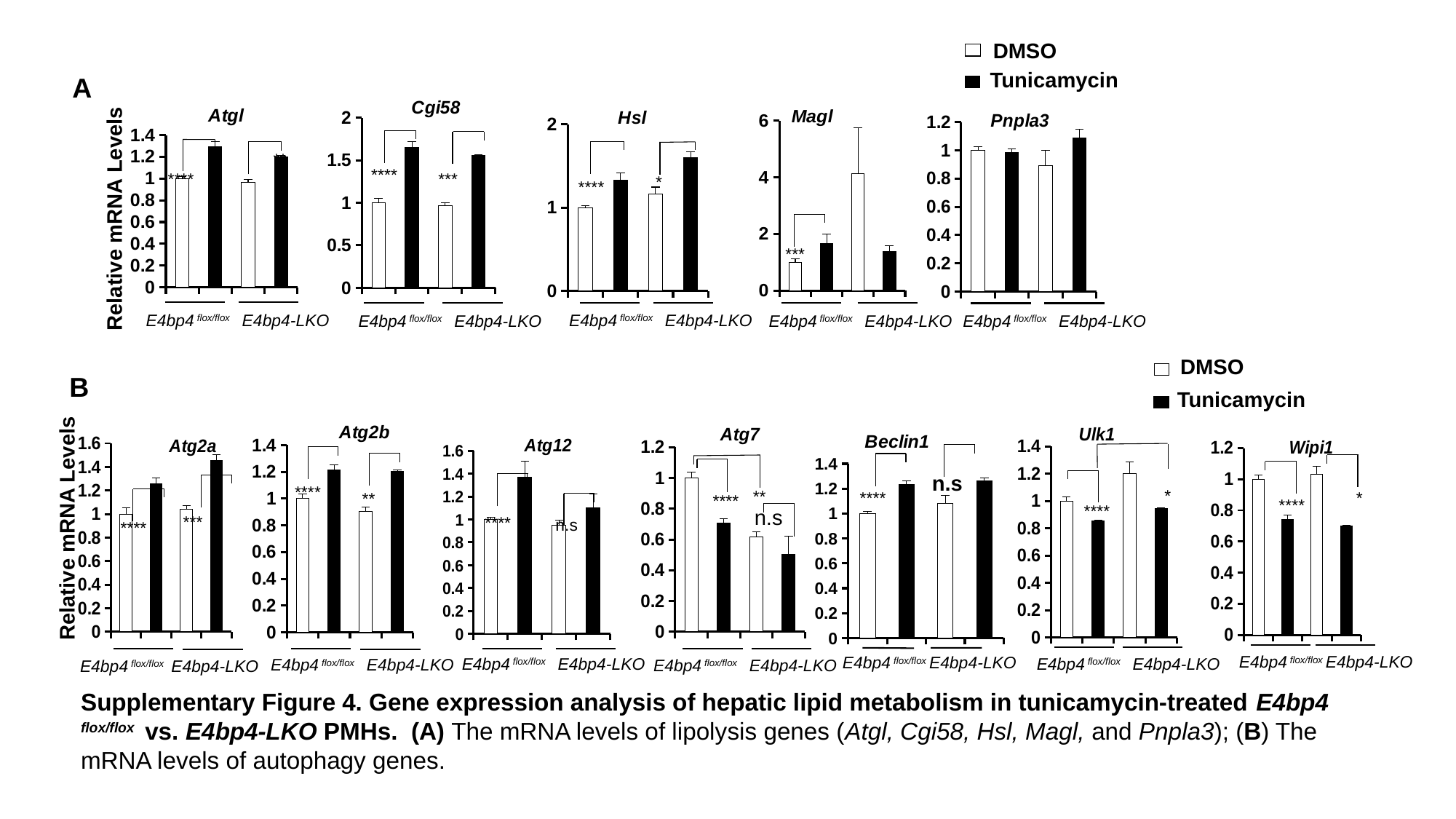

DMSO

Tunicamycin

A

### Chart: Cgi58

| Category | CGI58 |
|---|---|
| WT DMSO | 1.0 |
| WT TM | 1.64650999209689 |
| ELKO DMSO | 0.964920957432461 |
| ELKO TM | 1.55547792835549 |

### Chart:

| Category | Pnpla3 |
|---|---|
| WT DMSO | 1.0 |
| WT TM | 0.982891062525203 |
| ELKO DMSO | 0.890748458897743 |
| ELKO TM | 1.08728558755146 |

### Chart:

| Category | Atgl |
|---|---|
| WT DMSO | 1.0 |
| WT TM | 1.29415288347996 |
| ELKO DMSO | 0.966557360822871 |
| ELKO TM | 1.20217015261549 |

### Chart:

| Category | Magl |
|---|---|
| WT DMSO | 1.0 |
| WT TM | 1.67942362011933 |
| ELKO DMSO | 4.128912665742186 |
| ELKO TM | 1.38918824143974 |

### Chart: Hsl

| Category | hsl |
|---|---|
| WT DMSO | 1.0 |
| WT TM | 1.32570866403486 |
| ELKO DMSO | 1.16677475236115 |
| ELKO TM | 1.60088334951372 |
**
****
***
****
*
****
Relative mRNA Levels
***
        E4bp4 flox/flox   E4bp4-LKO
 E4bp4 flox/flox   E4bp4-LKO
 E4bp4 flox/flox   E4bp4-LKO
 E4bp4 flox/flox   E4bp4-LKO
 E4bp4 flox/flox   E4bp4-LKO
DMSO

Tunicamycin

B

### Chart: Beclin1

| Category | beclin2 |
|---|---|
| WT DMSO | 1.0 |
| WT TM | 1.23453998904392 |
| ELKO DMSO | 1.08118770854656 |
| ELKO TM | 1.25979575786666 |

### Chart: Atg2b

| Category | ATG2b |
|---|---|
| WT DMSO | 1.0 |
| WT TM | 1.21417356858374 |
| ELKO DMSO | 0.90492138324538 |
| ELKO TM | 1.2036332507497 |

### Chart: Atg12

| Category | ATG12 |
|---|---|
| WT DMSO | 1.0 |
| WT TM | 1.369033845585 |
| ELKO DMSO | 0.950835210186513 |
| ELKO TM | 1.10246193516352 |

### Chart: Ulk1

| Category | ulk-1 |
|---|---|
| WT DMSO | 1.0 |
| WT TM | 0.852310232892521 |
| ELKO DMSO | 1.2016971029346 |
| ELKO TM | 0.944981545926167 |

### Chart: Atg7

| Category | ATG7 |
|---|---|
| WT DMSO | 1.0 |
| WT TM | 0.704768267614266 |
| ELKO DMSO | 0.616971156308059 |
| ELKO TM | 0.500972742346206 |

### Chart: Atg2a

| Category | ATG2a |
|---|---|
| WT DMSO | 1.0 |
| WT TM | 1.25889044464701 |
| ELKO DMSO | 1.04026267512968 |
| ELKO TM | 1.4555065020719 |

### Chart: Wipi1

| Category | wipi-1 |
|---|---|
| WT DMSO | 1.0 |
| WT TM | 0.741218260504153 |
| ELKO DMSO | 1.03295761878002 |
| ELKO TM | 0.698970946437241 |
n.s
****
*
**
****
*
**
****
****
****
n.s
***
****
n.s
Relative mRNA Levels
****
 E4bp4 flox/flox E4bp4-LKO
 E4bp4 flox/flox E4bp4-LKO
 E4bp4 flox/flox   E4bp4-LKO
 E4bp4 flox/flox   E4bp4-LKO
 E4bp4 flox/flox   E4bp4-LKO
 E4bp4 flox/flox   E4bp4-LKO
 E4bp4 flox/flox  E4bp4-LKO
Supplementary Figure 4. Gene expression analysis of hepatic lipid metabolism in tunicamycin-treated E4bp4 flox/flox  vs. E4bp4-LKO PMHs.  (A) The mRNA levels of lipolysis genes (Atgl, Cgi58, Hsl, Magl, and Pnpla3); (B) The mRNA levels of autophagy genes.